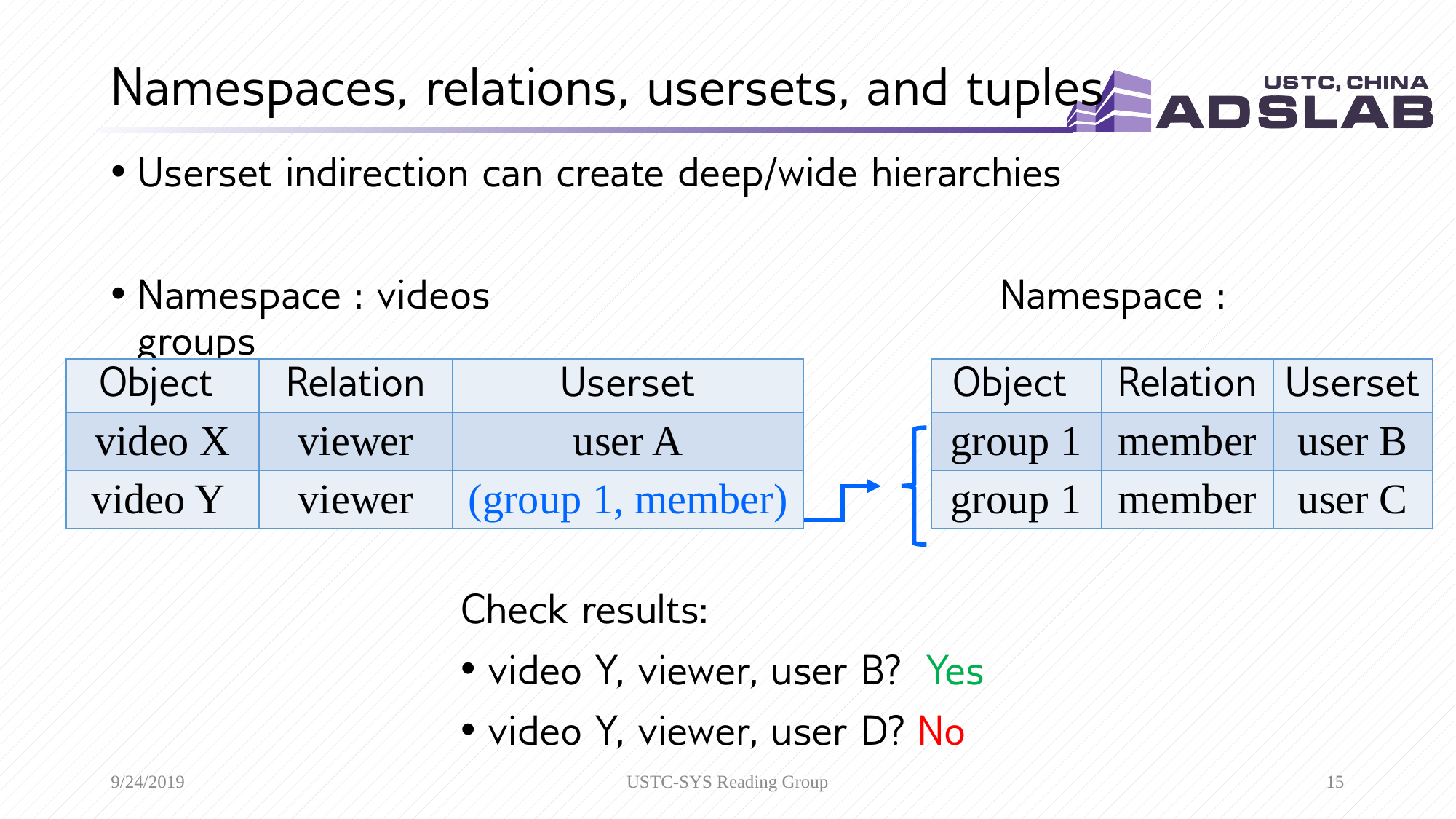

# Namespaces, relations, usersets, and tuples
Userset indirection can create deep/wide hierarchies

Namespace : videos                                        Namespace : groups
| Object | Relation | Userset |
| --- | --- | --- |
| video X | viewer | user A |
| video Y | viewer | (group 1, member) |
| Object | Relation | Userset |
| --- | --- | --- |
| group 1 | member | user B |
| group 1 | member | user C |

Check results:
video Y, viewer, user B?  Yes
video Y, viewer, user D? No
9/24/2019
USTC-SYS Reading Group